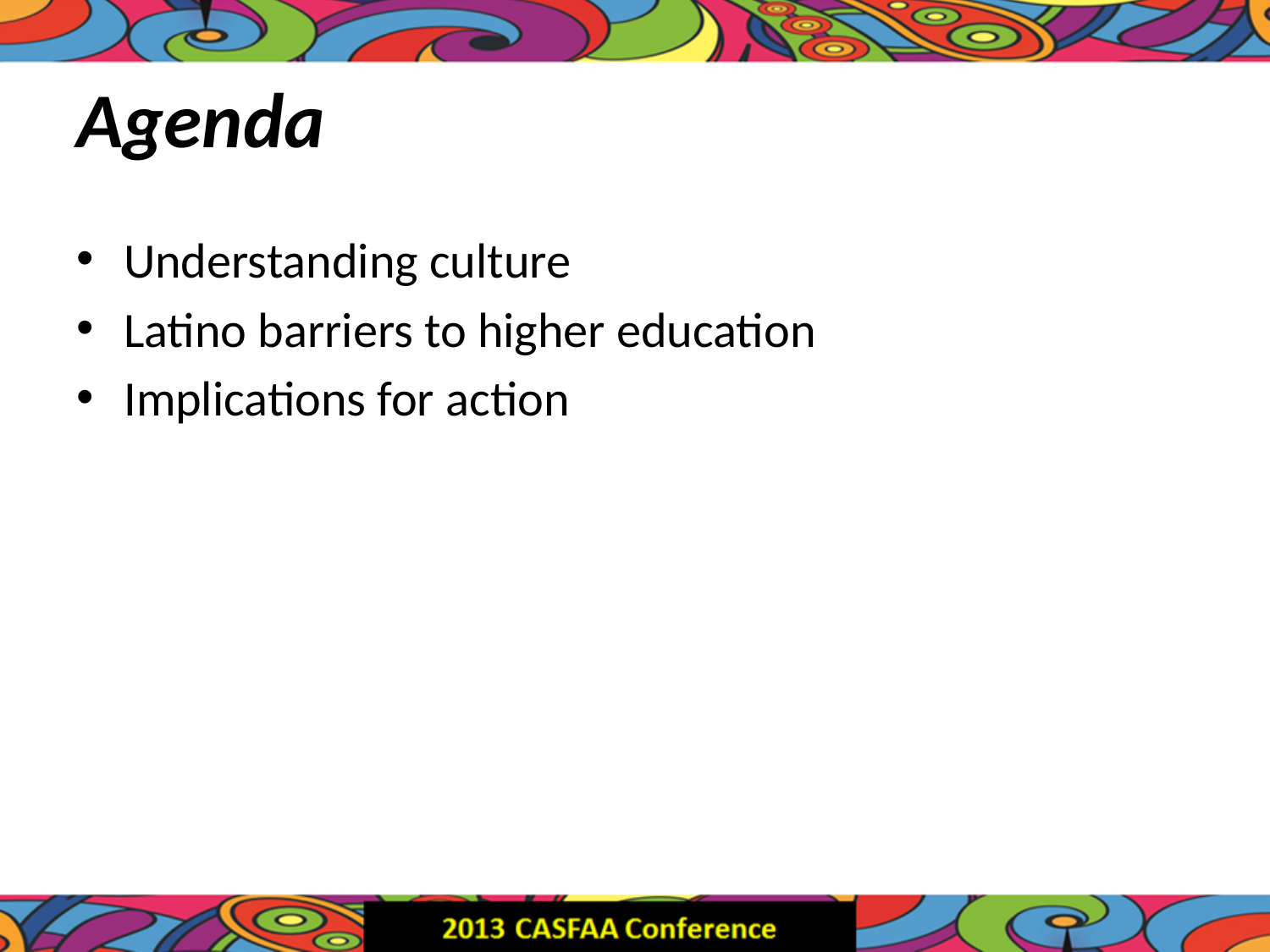

# Agenda
Understanding culture
Latino barriers to higher education
Implications for action